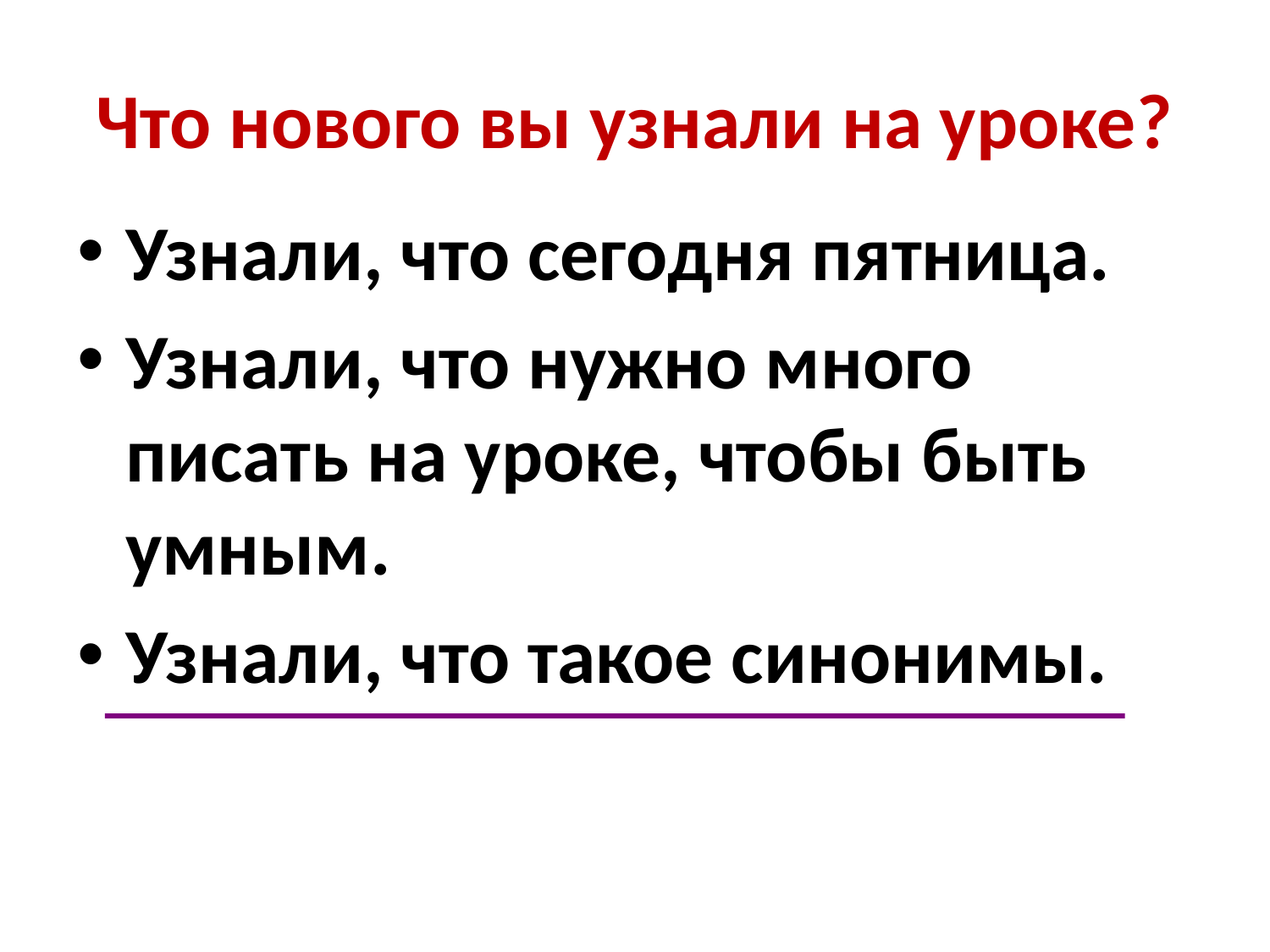

# Что нового вы узнали на уроке?
Узнали, что сегодня пятница.
Узнали, что нужно много писать на уроке, чтобы быть умным.
Узнали, что такое синонимы.